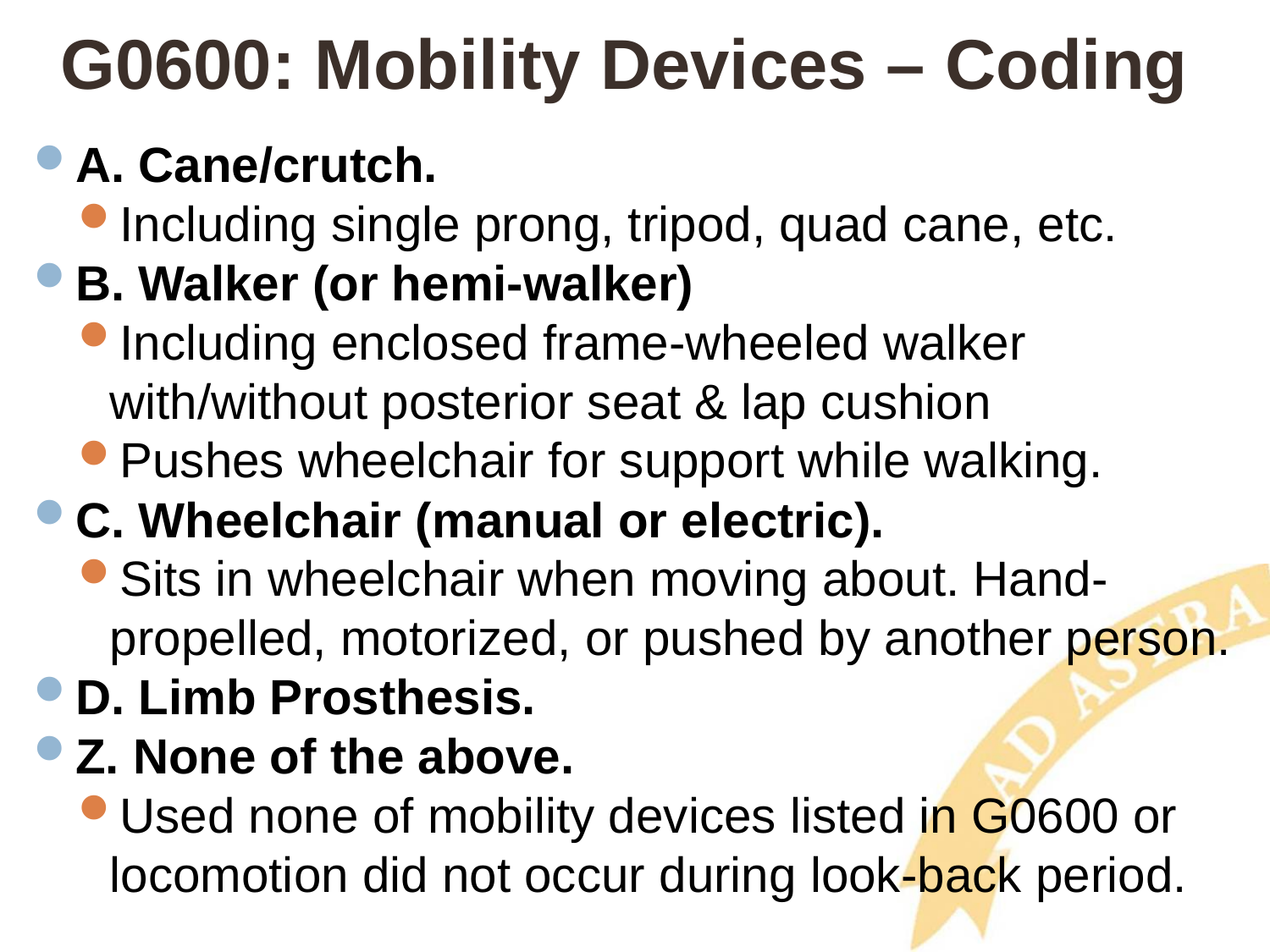

# G0600: Mobility Devices – Coding
A. Cane/crutch.
Including single prong, tripod, quad cane, etc.
B. Walker (or hemi-walker)
Including enclosed frame-wheeled walker with/without posterior seat & lap cushion
Pushes wheelchair for support while walking.
C. Wheelchair (manual or electric).
Sits in wheelchair when moving about. Hand-propelled, motorized, or pushed by another person.
D. Limb Prosthesis.
Z. None of the above.
Used none of mobility devices listed in G0600 or locomotion did not occur during look-back period.